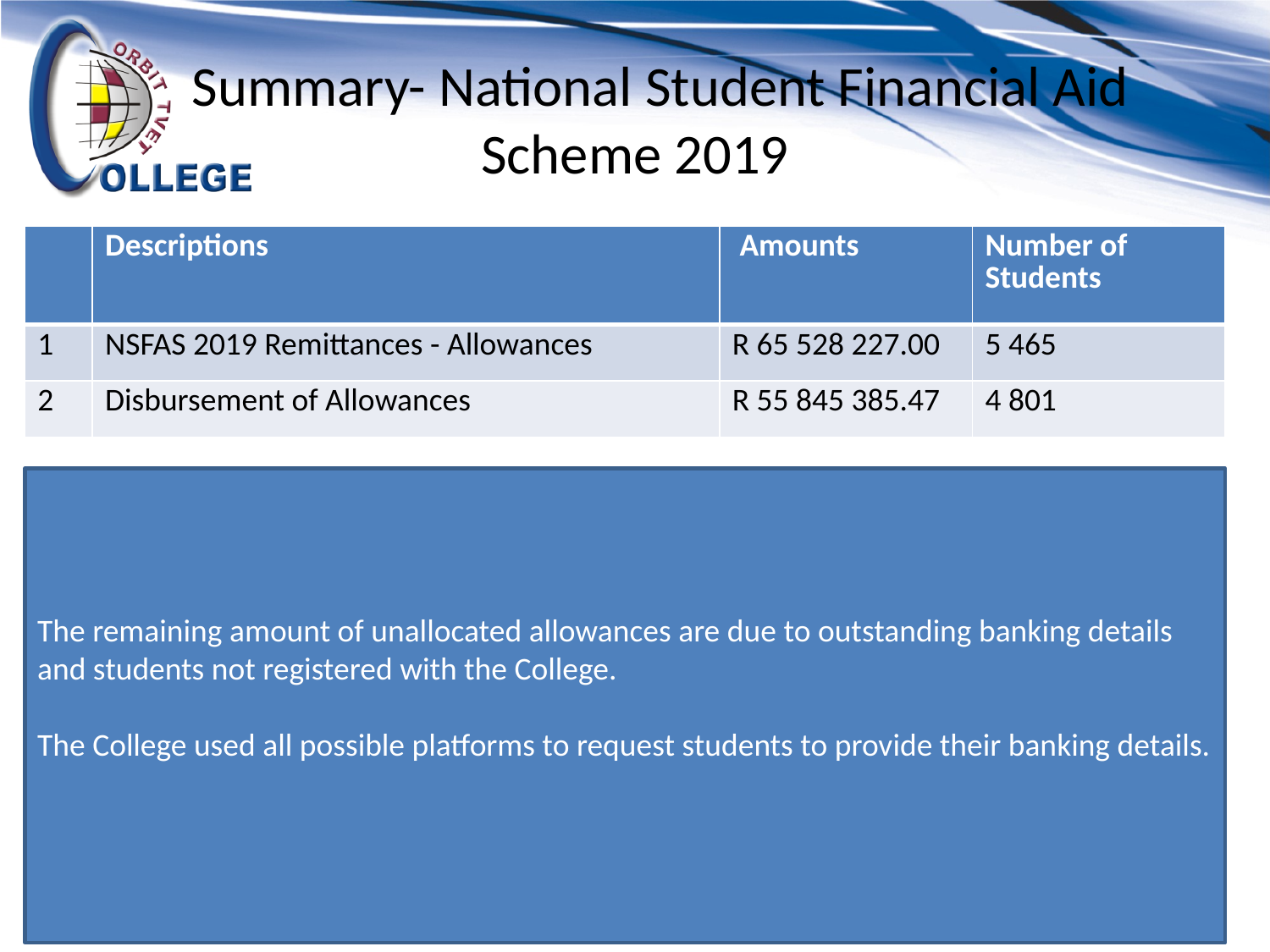

# Summary- National Student Financial Aid Scheme 2019
|  | Descriptions | Amounts | Number of Students |
| --- | --- | --- | --- |
| 1 | NSFAS 2019 Remittances - Allowances | R 65 528 227.00 | 5 465 |
| 2 | Disbursement of Allowances | R 55 845 385.47 | 4 801 |
The remaining amount of unallocated allowances are due to outstanding banking details and students not registered with the College.

The College used all possible platforms to request students to provide their banking details.